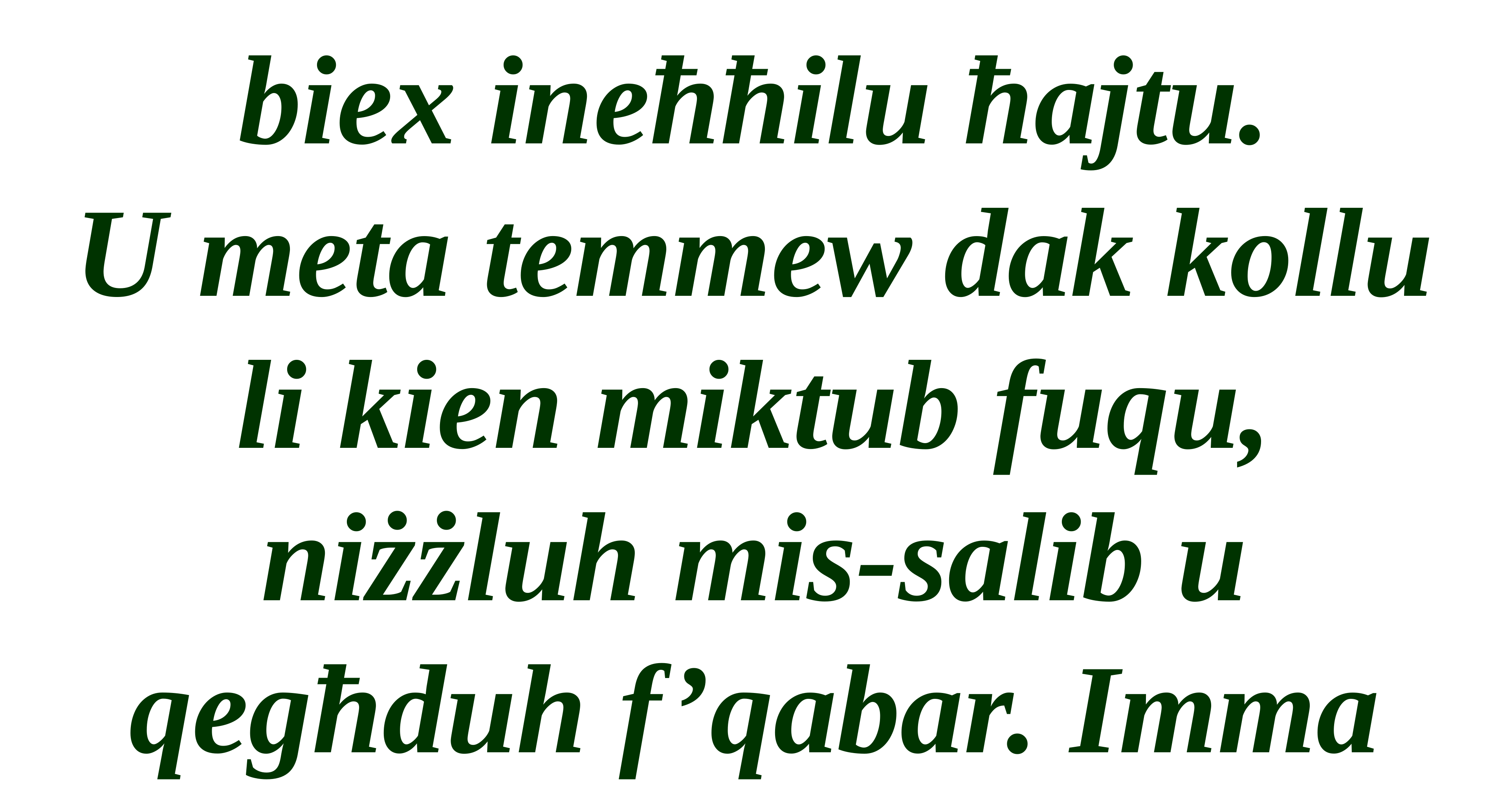

biex ineħħilu ħajtu.
U meta temmew dak kollu li kien miktub fuqu, niżżluh mis-salib u qegħduh f’qabar. Imma